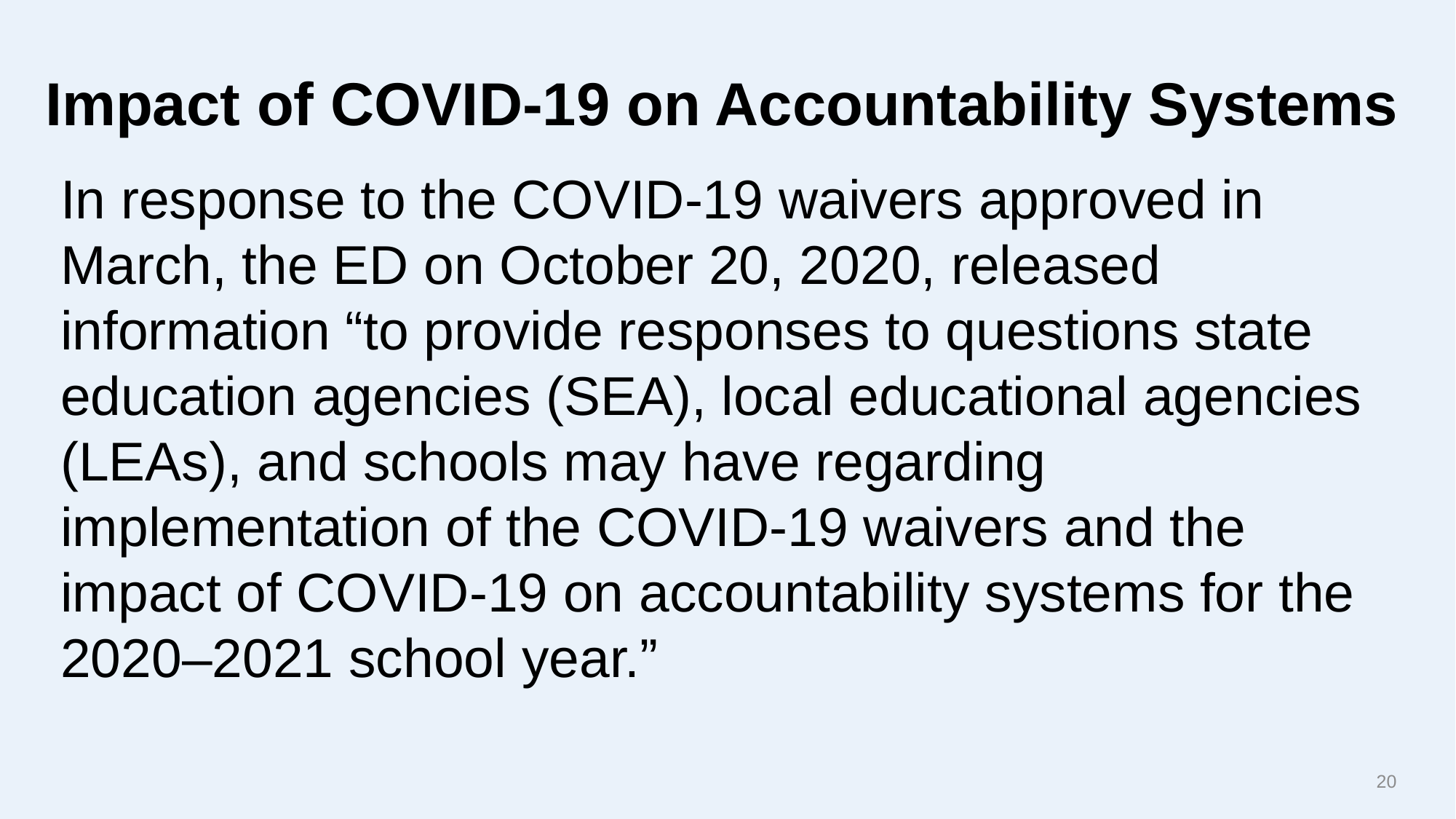

# Impact of COVID-19 on Accountability Systems
In response to the COVID-19 waivers approved in March, the ED on October 20, 2020, released information “to provide responses to questions state education agencies (SEA), local educational agencies (LEAs), and schools may have regarding implementation of the COVID-19 waivers and the impact of COVID-19 on accountability systems for the 2020–2021 school year.”
20